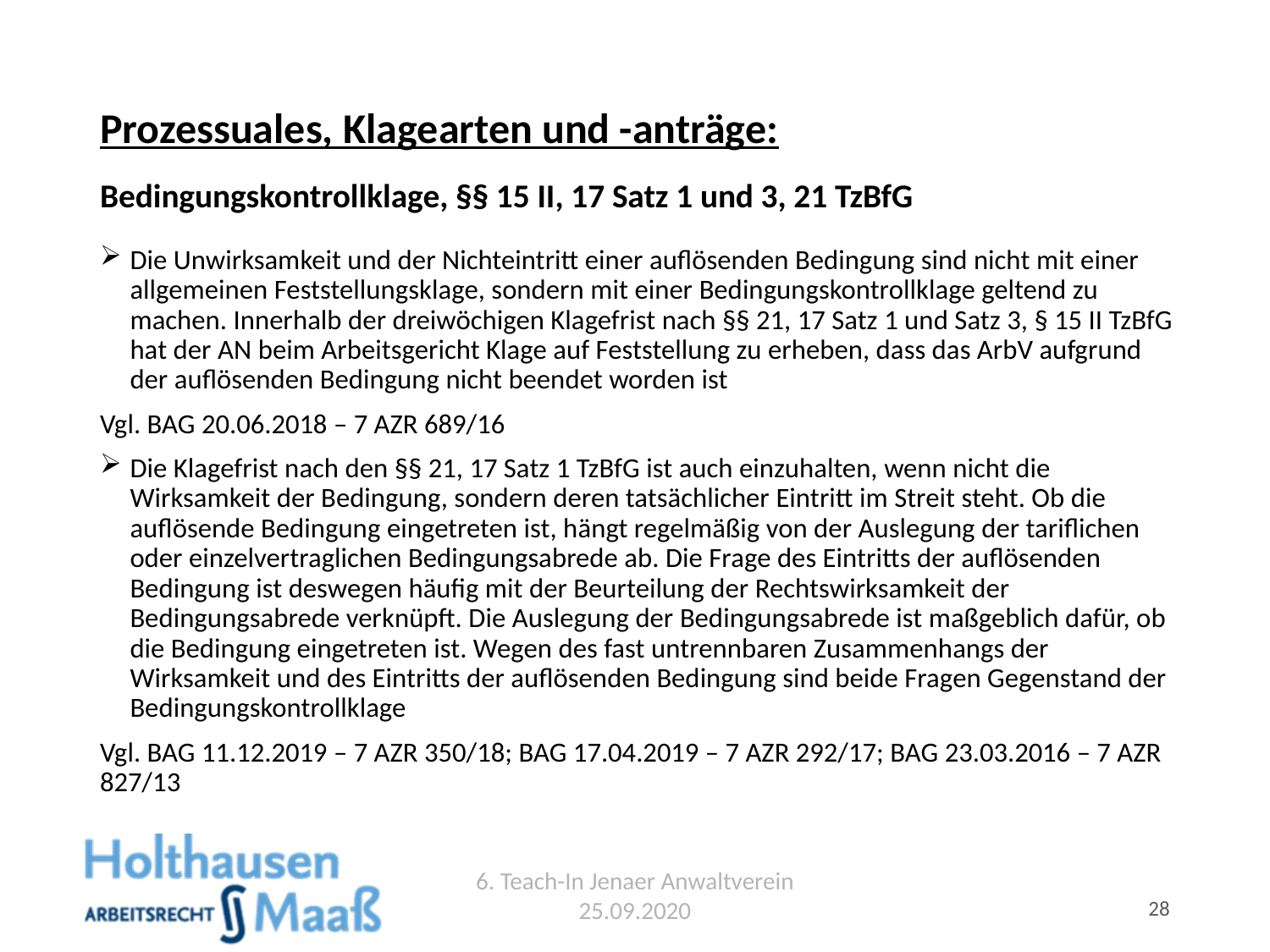

# Prozessuales, Klagearten und -anträge:
Bedingungskontrollklage, §§ 15 II, 17 Satz 1 und 3, 21 TzBfG

Die Unwirksamkeit und der Nichteintritt einer auflösenden Bedingung sind nicht mit einer allgemeinen Feststellungsklage, sondern mit einer Bedingungskontrollklage geltend zu machen. Innerhalb der dreiwöchigen Klagefrist nach §§ 21, 17 Satz 1 und Satz 3, § 15 II TzBfG hat der AN beim Arbeitsgericht Klage auf Feststellung zu erheben, dass das ArbV aufgrund der auflösenden Bedingung nicht beendet worden ist
Vgl. BAG 20.06.2018 – 7 AZR 689/16
Die Klagefrist nach den §§ 21, 17 Satz 1 TzBfG ist auch einzuhalten, wenn nicht die Wirksamkeit der Bedingung, sondern deren tatsächlicher Eintritt im Streit steht. Ob die auflösende Bedingung eingetreten ist, hängt regelmäßig von der Auslegung der tariflichen oder einzelvertraglichen Bedingungsabrede ab. Die Frage des Eintritts der auflösenden Bedingung ist deswegen häufig mit der Beurteilung der Rechtswirksamkeit der Bedingungsabrede verknüpft. Die Auslegung der Bedingungsabrede ist maßgeblich dafür, ob die Bedingung eingetreten ist. Wegen des fast untrennbaren Zusammenhangs der Wirksamkeit und des Eintritts der auflösenden Bedingung sind beide Fragen Gegenstand der Bedingungskontrollklage
Vgl. BAG 11.12.2019 – 7 AZR 350/18; BAG 17.04.2019 – 7 AZR 292/17; BAG 23.03.2016 – 7 AZR 827/13
6. Teach-In Jenaer Anwaltverein 25.09.2020
28